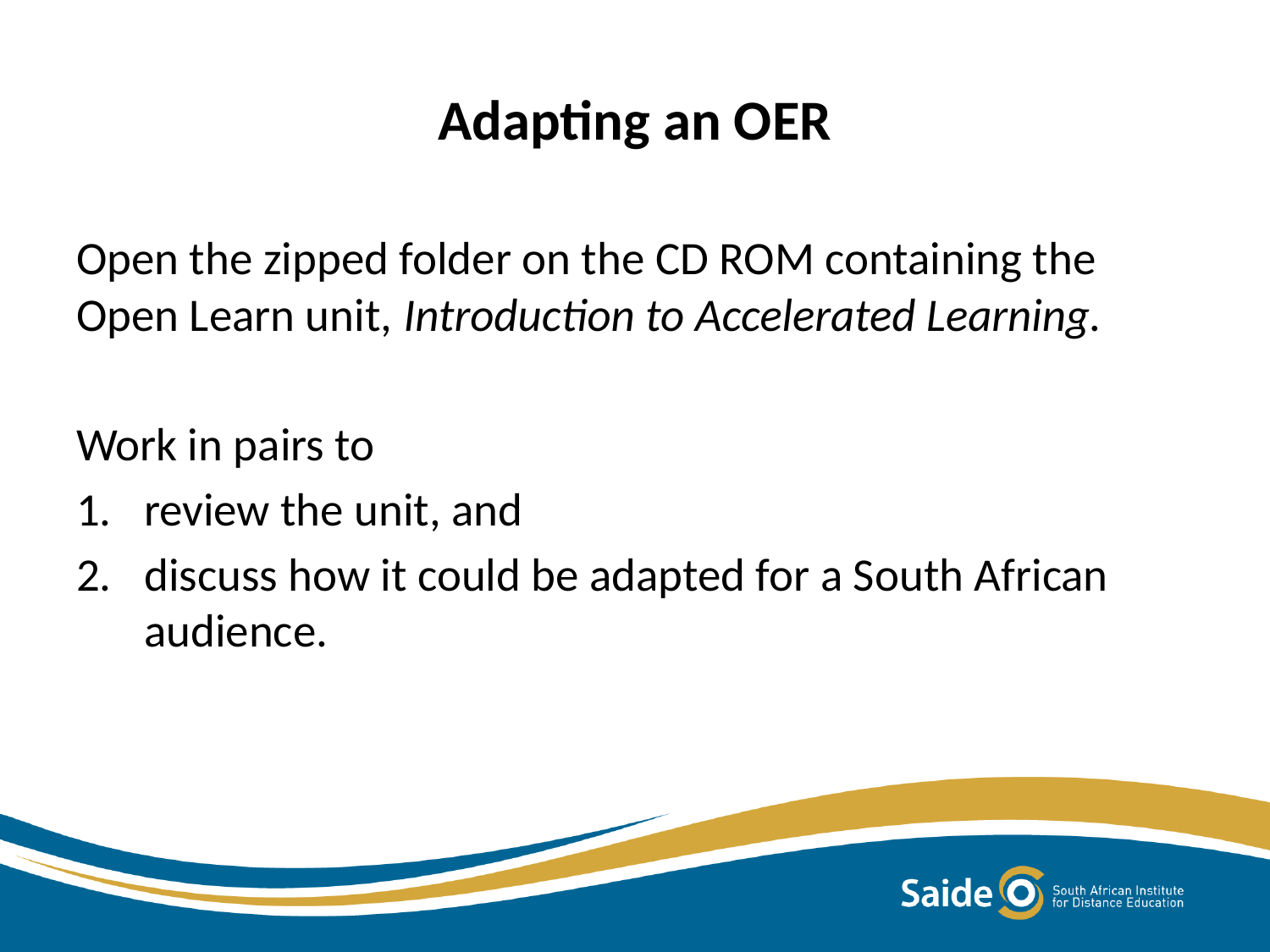

# Adapting an OER
Open the zipped folder on the CD ROM containing the Open Learn unit, Introduction to Accelerated Learning.

Work in pairs to
review the unit, and
discuss how it could be adapted for a South African audience.